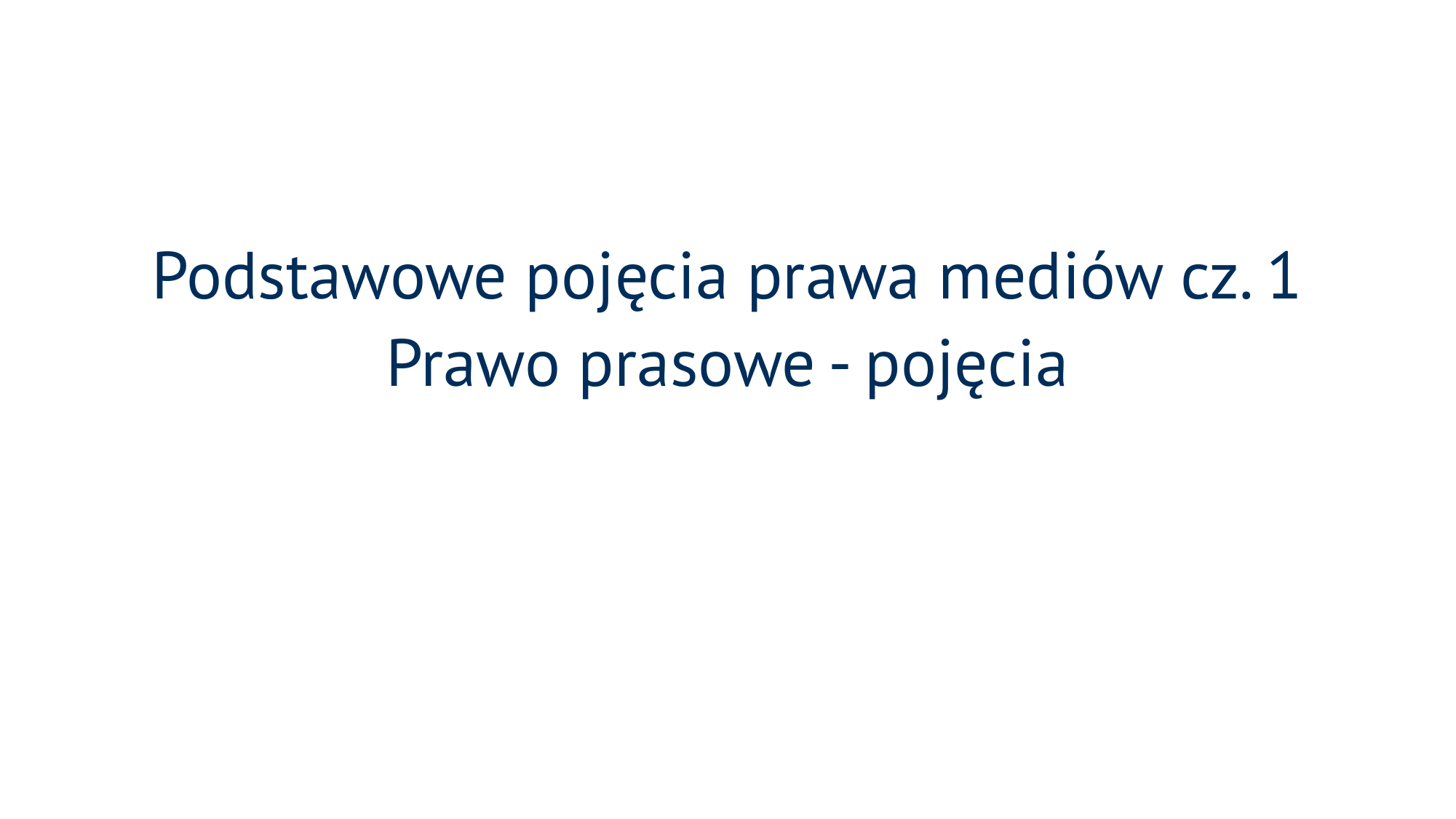

#
Podstawowe pojęcia prawa mediów cz. 1
Prawo prasowe - pojęcia